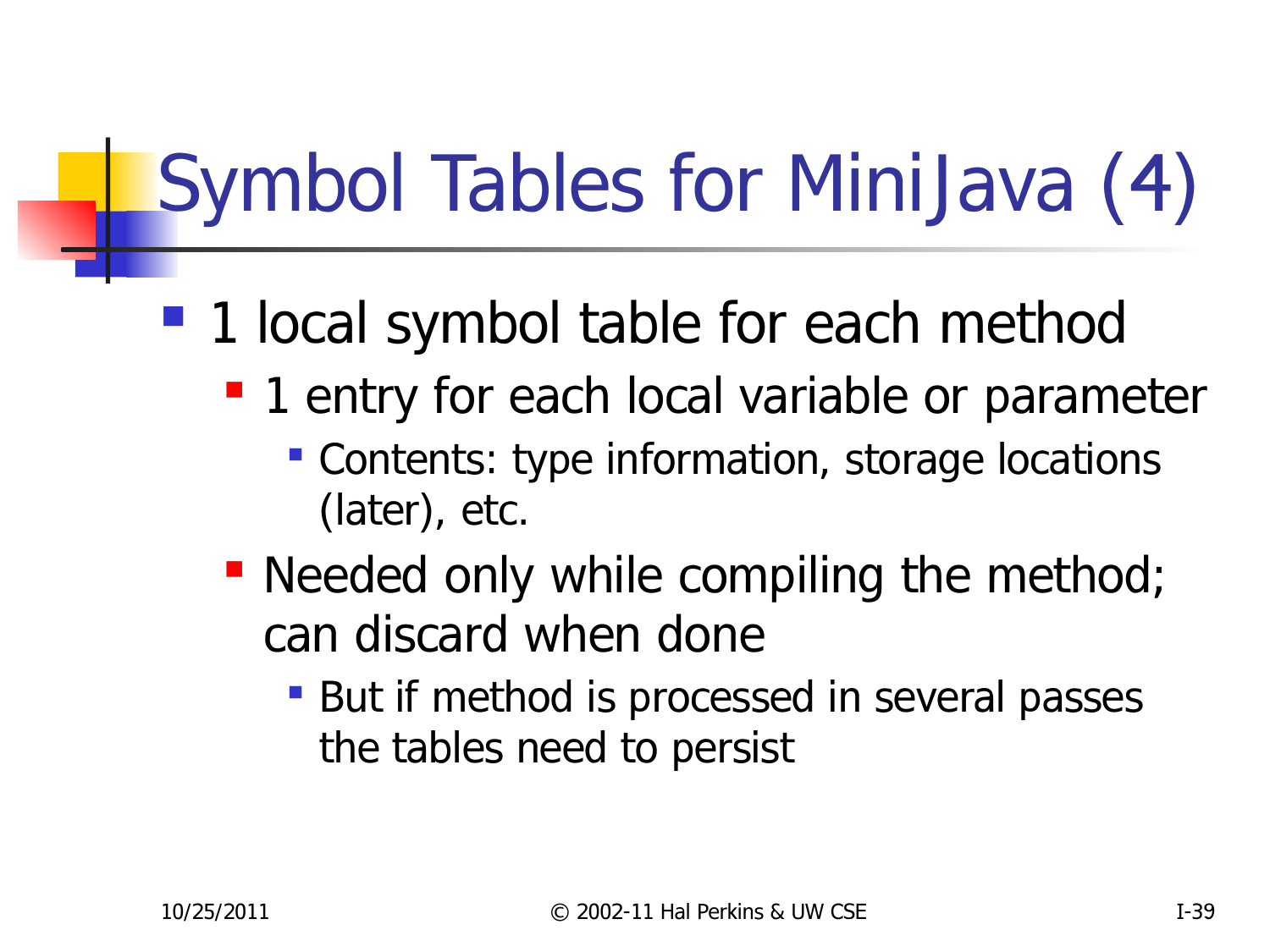

# Symbol Tables for MiniJava (4)
1 local symbol table for each method
1 entry for each local variable or parameter
Contents: type information, storage locations (later), etc.
Needed only while compiling the method; can discard when done
But if method is processed in several passes the tables need to persist

10/25/2011
© 2002-11 Hal Perkins & UW CSE
I-39